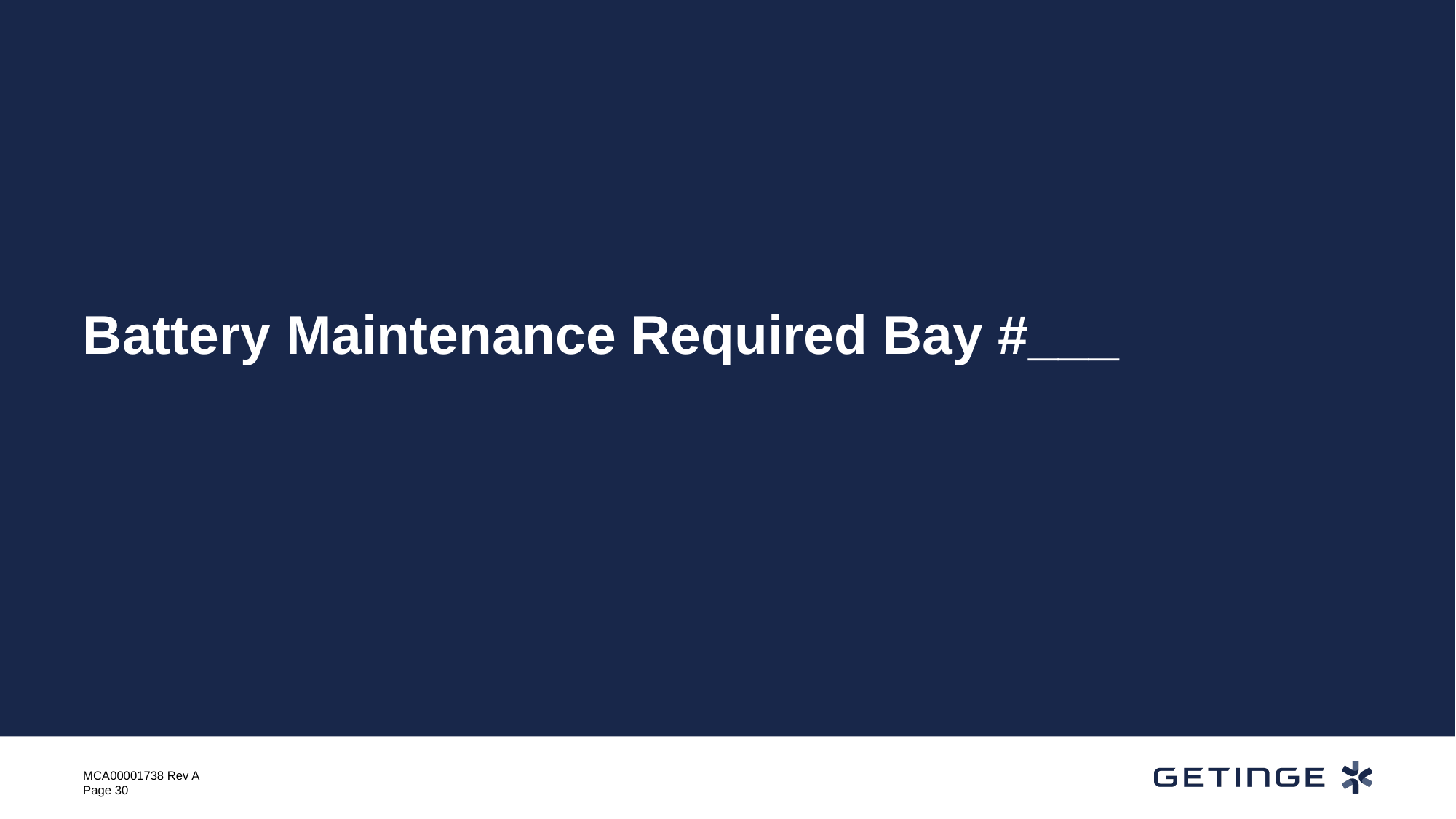

# Battery Maintenance Required Bay #___
MCA00001738 Rev A
Page 30